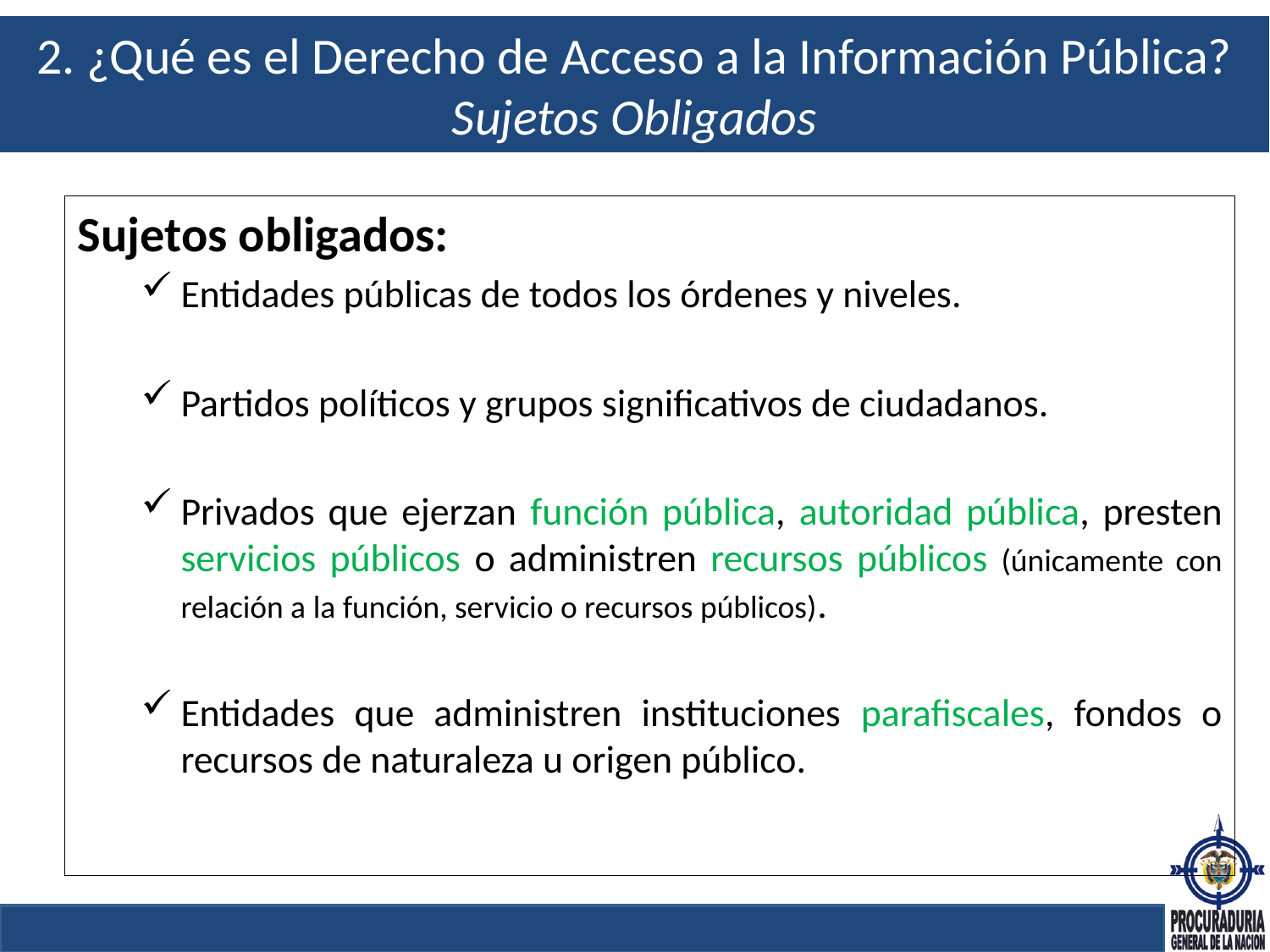

# 2. ¿Qué es el Derecho de Acceso a la Información Pública? Sujetos Obligados
Sujetos obligados:
Entidades públicas de todos los órdenes y niveles.

Partidos políticos y grupos significativos de ciudadanos.

Privados que ejerzan función pública, autoridad pública, presten servicios públicos o administren recursos públicos (únicamente con relación a la función, servicio o recursos públicos).

Entidades que administren instituciones parafiscales, fondos o recursos de naturaleza u origen público.